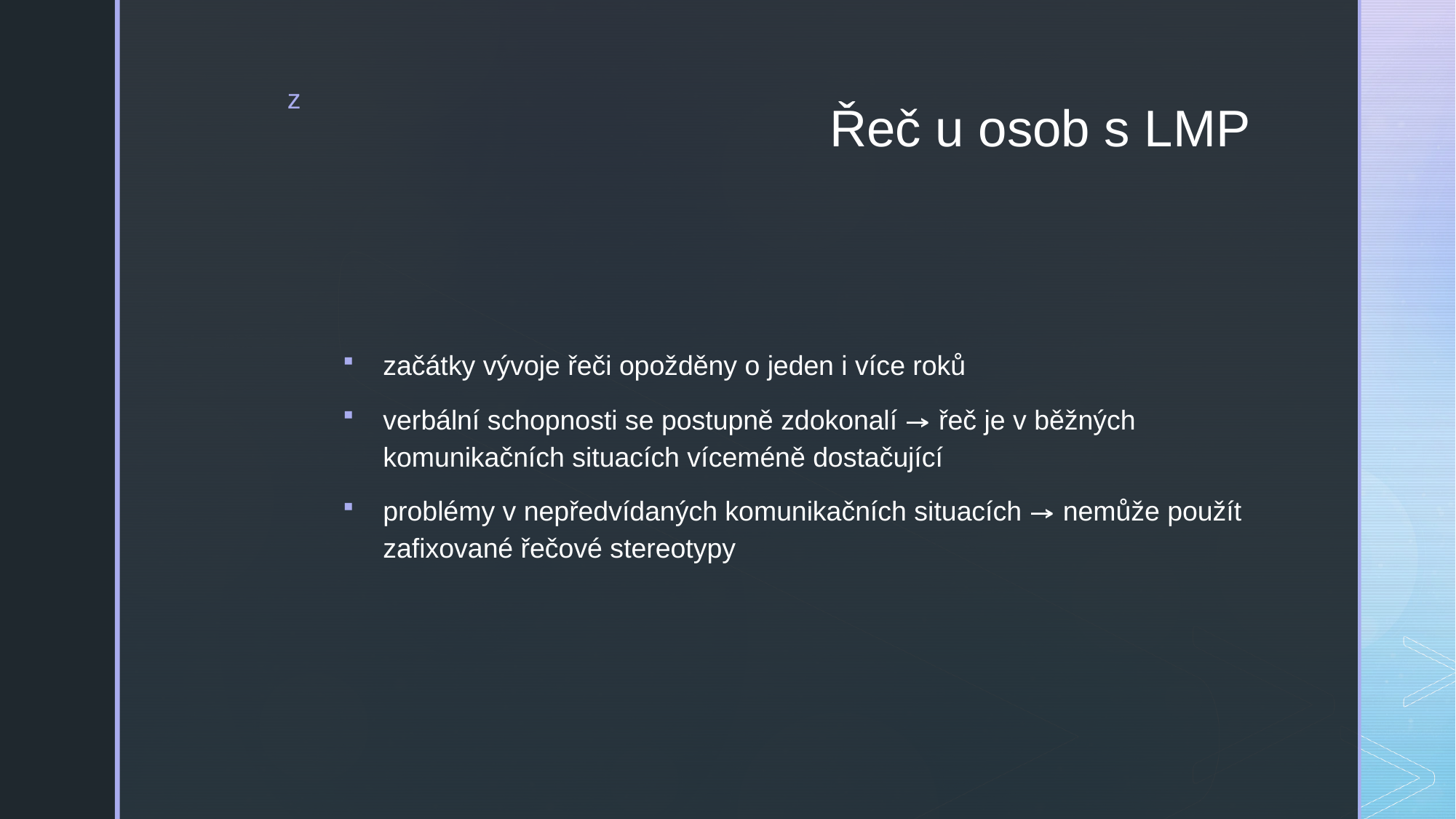

# Řeč u osob s LMP
začátky vývoje řeči opožděny o jeden i více roků
verbální schopnosti se postupně zdokonalí → řeč je v běžných komunikačních situacích víceméně dostačující
problémy v nepředvídaných komunikačních situacích → nemůže použít zafixované řečové stereotypy